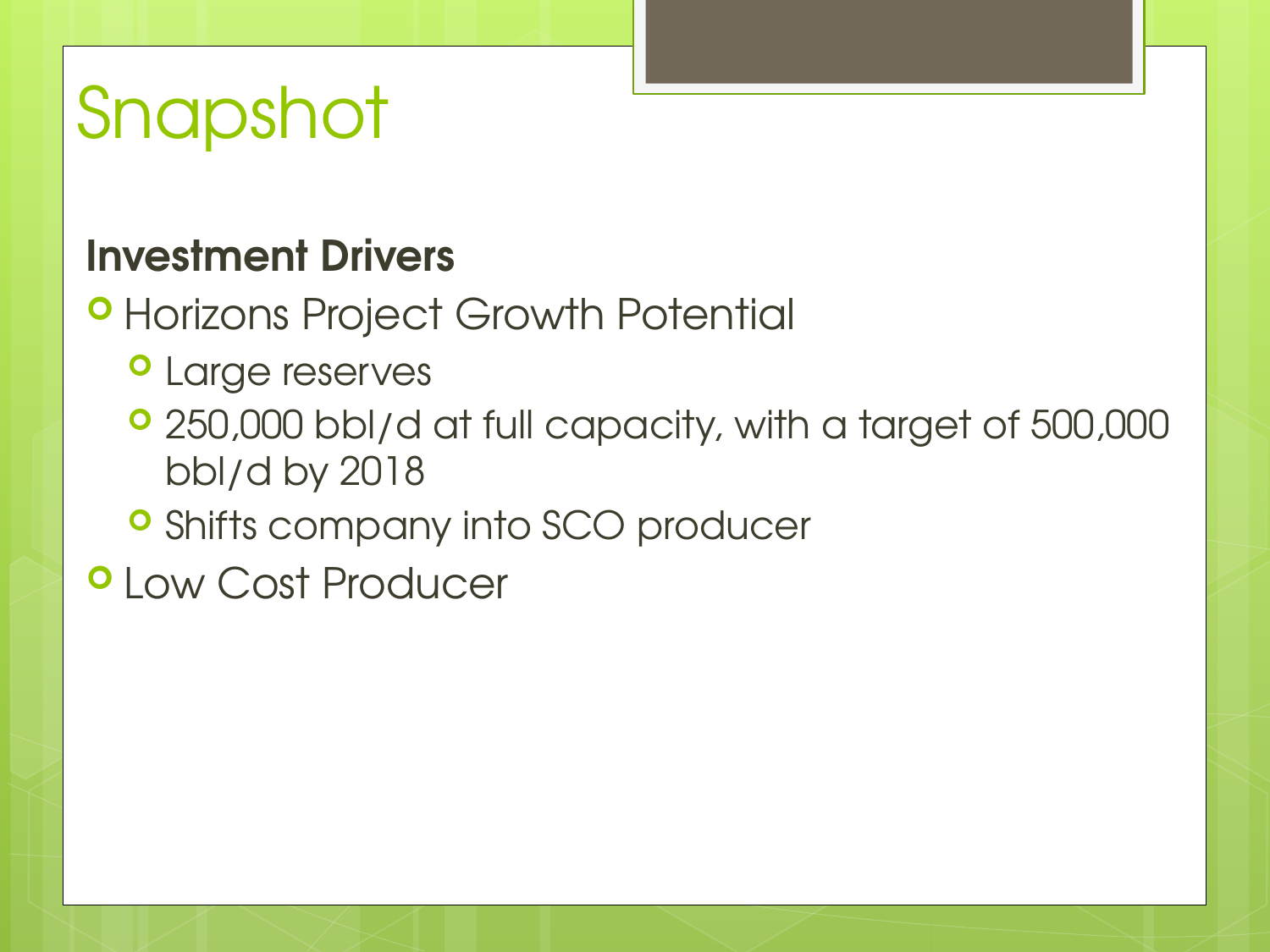

# Snapshot
Investment Drivers
Horizons Project Growth Potential
Large reserves
250,000 bbl/d at full capacity, with a target of 500,000 bbl/d by 2018
Shifts company into SCO producer
Low Cost Producer